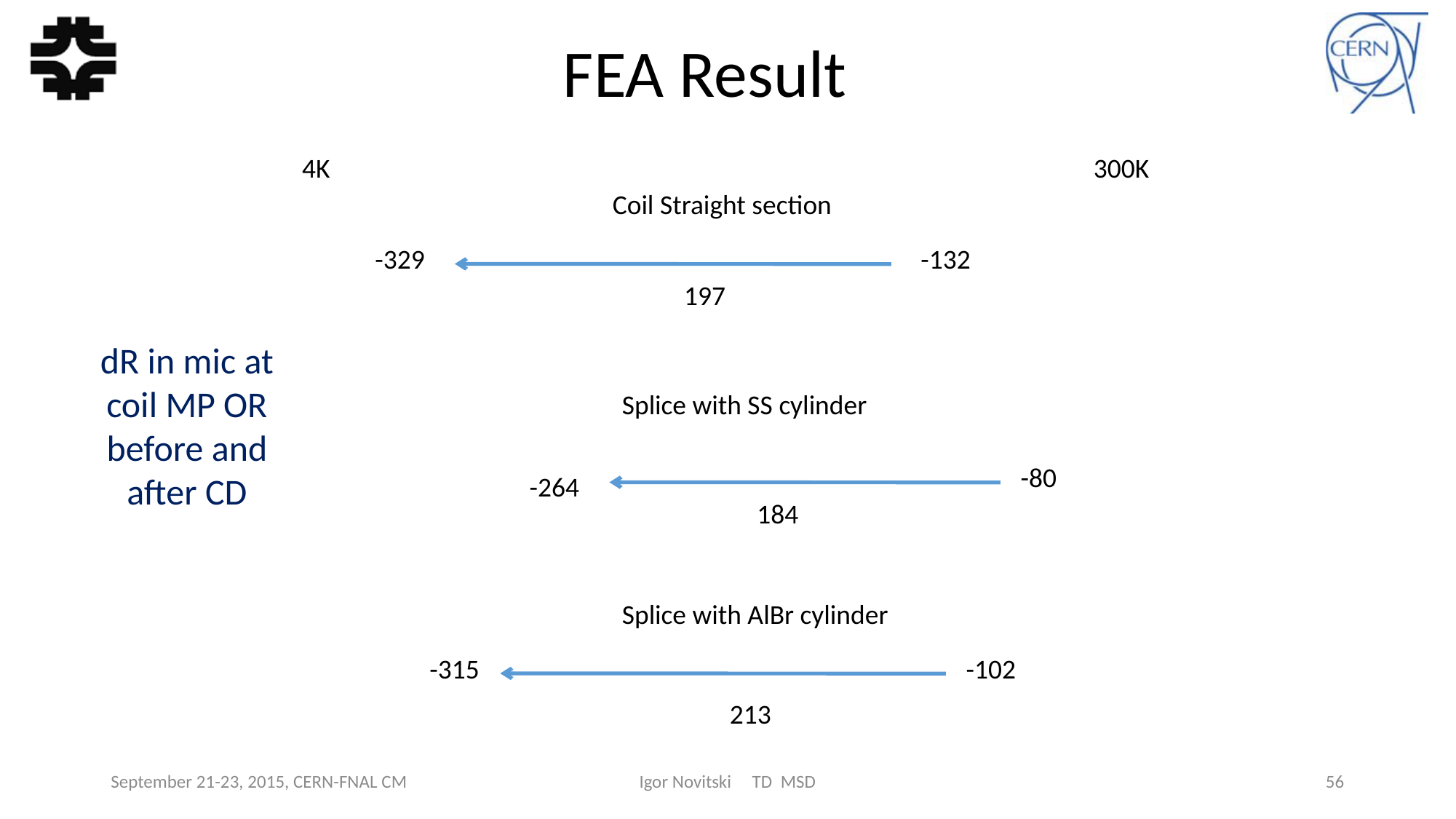

FEA Result
4K
300K
Coil Straight section
-329
-132
197
dR in mic at coil MP OR before and after CD
Splice with SS cylinder
-80
-264
184
Splice with AlBr cylinder
-315
-102
213
September 21-23, 2015, CERN-FNAL CM
Igor Novitski     TD  MSD
56